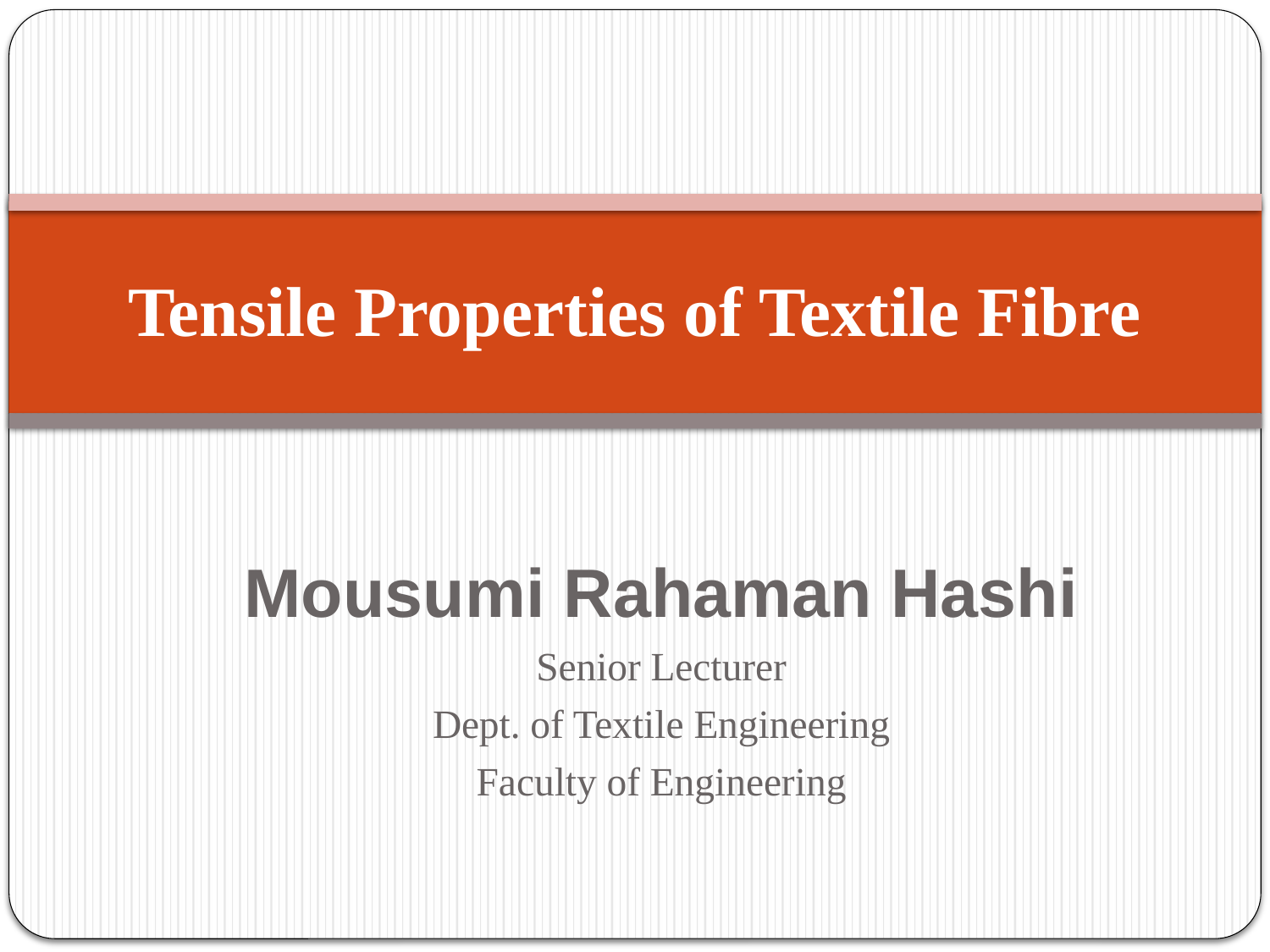

# Tensile Properties of Textile Fibre

Mousumi Rahaman Hashi
Senior Lecturer
Dept. of Textile Engineering
Faculty of Engineering